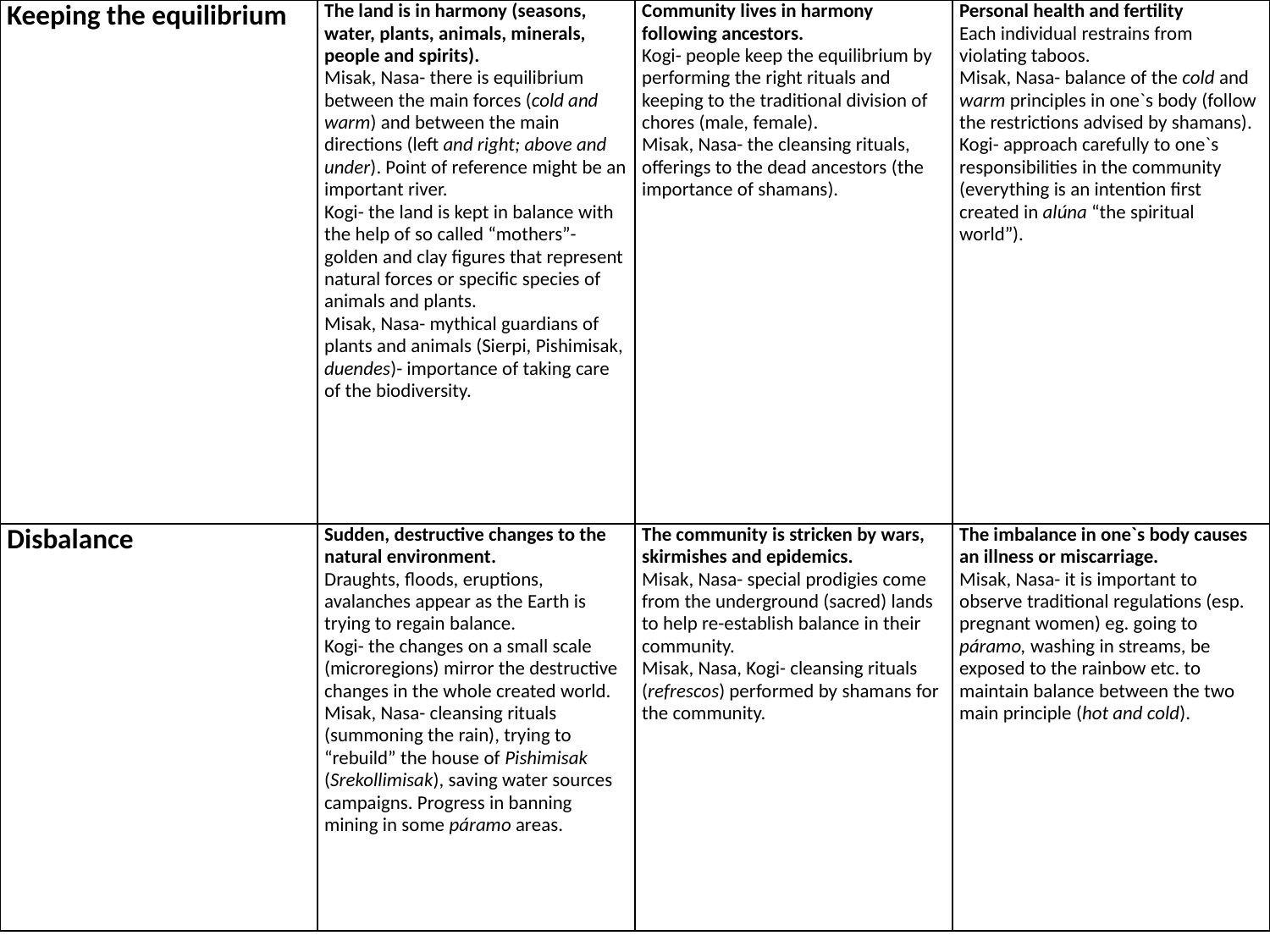

| Keeping the equilibrium | The land is in harmony (seasons, water, plants, animals, minerals, people and spirits). Misak, Nasa- there is equilibrium between the main forces (cold and warm) and between the main directions (left and right; above and under). Point of reference might be an important river. Kogi- the land is kept in balance with the help of so called “mothers”- golden and clay figures that represent natural forces or specific species of animals and plants. Misak, Nasa- mythical guardians of plants and animals (Sierpi, Pishimisak, duendes)- importance of taking care of the biodiversity. | Community lives in harmony following ancestors. Kogi- people keep the equilibrium by performing the right rituals and keeping to the traditional division of chores (male, female). Misak, Nasa- the cleansing rituals, offerings to the dead ancestors (the importance of shamans). | Personal health and fertility Each individual restrains from violating taboos. Misak, Nasa- balance of the cold and warm principles in one`s body (follow the restrictions advised by shamans). Kogi- approach carefully to one`s responsibilities in the community (everything is an intention first created in alúna “the spiritual world”). |
| --- | --- | --- | --- |
| Disbalance | Sudden, destructive changes to the natural environment. Draughts, floods, eruptions, avalanches appear as the Earth is trying to regain balance. Kogi- the changes on a small scale (microregions) mirror the destructive changes in the whole created world. Misak, Nasa- cleansing rituals (summoning the rain), trying to “rebuild” the house of Pishimisak (Srekollimisak), saving water sources campaigns. Progress in banning mining in some páramo areas. | The community is stricken by wars, skirmishes and epidemics. Misak, Nasa- special prodigies come from the underground (sacred) lands to help re-establish balance in their community. Misak, Nasa, Kogi- cleansing rituals (refrescos) performed by shamans for the community. | The imbalance in one`s body causes an illness or miscarriage. Misak, Nasa- it is important to observe traditional regulations (esp. pregnant women) eg. going to páramo, washing in streams, be exposed to the rainbow etc. to maintain balance between the two main principle (hot and cold). |